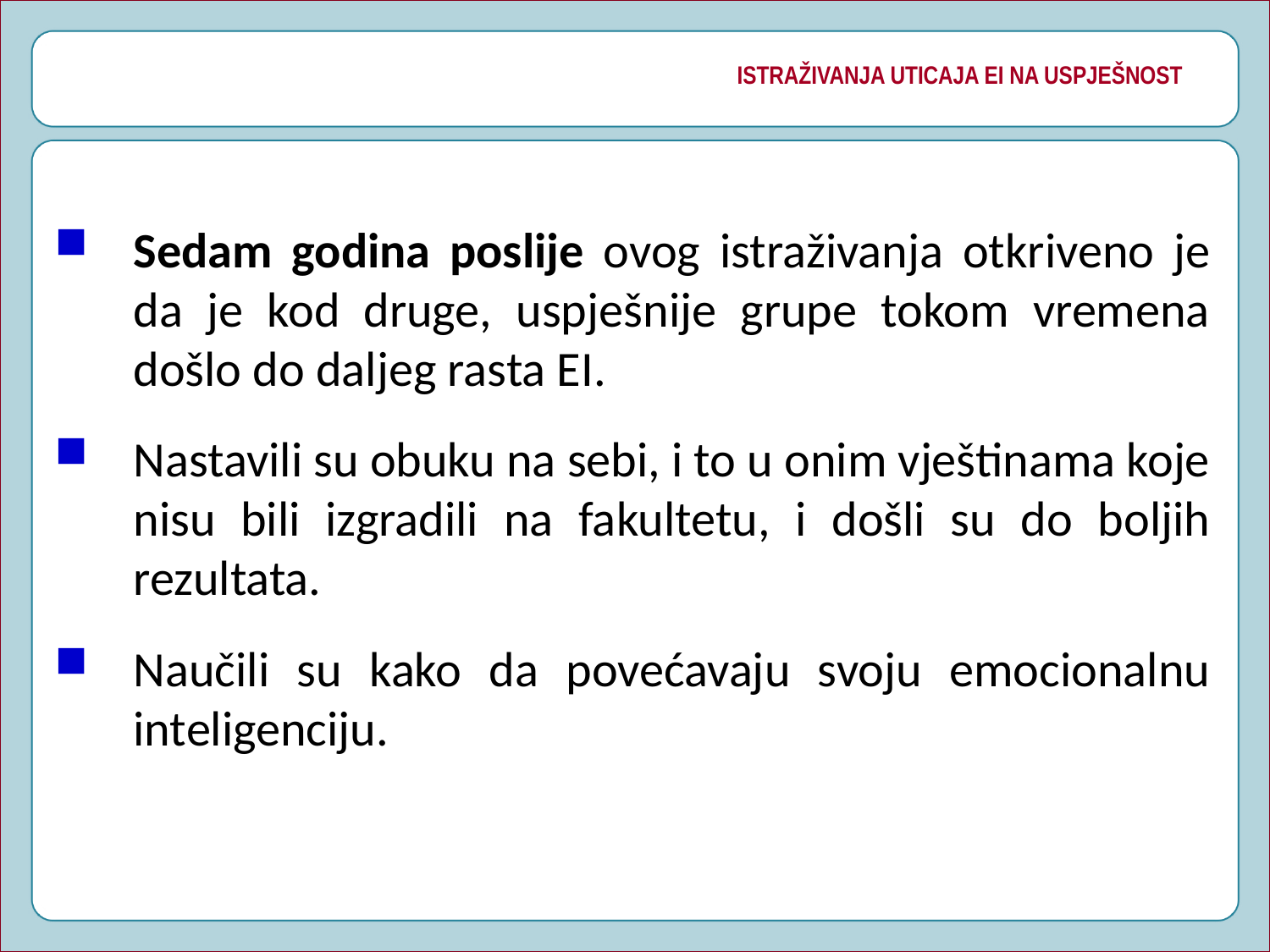

# ISTRAŽIVANJA UTICAJA EI NA USPJEŠNOST
Sedam godina poslije ovog istraživanja otkriveno je da je kod druge, uspješnije grupe tokom vremena došlo do daljeg rasta EI.
Nastavili su obuku na sebi, i to u onim vještinama koje nisu bili izgradili na fakultetu, i došli su do boljih rezultata.
Naučili su kako da povećavaju svoju emocionalnu inteligenciju.